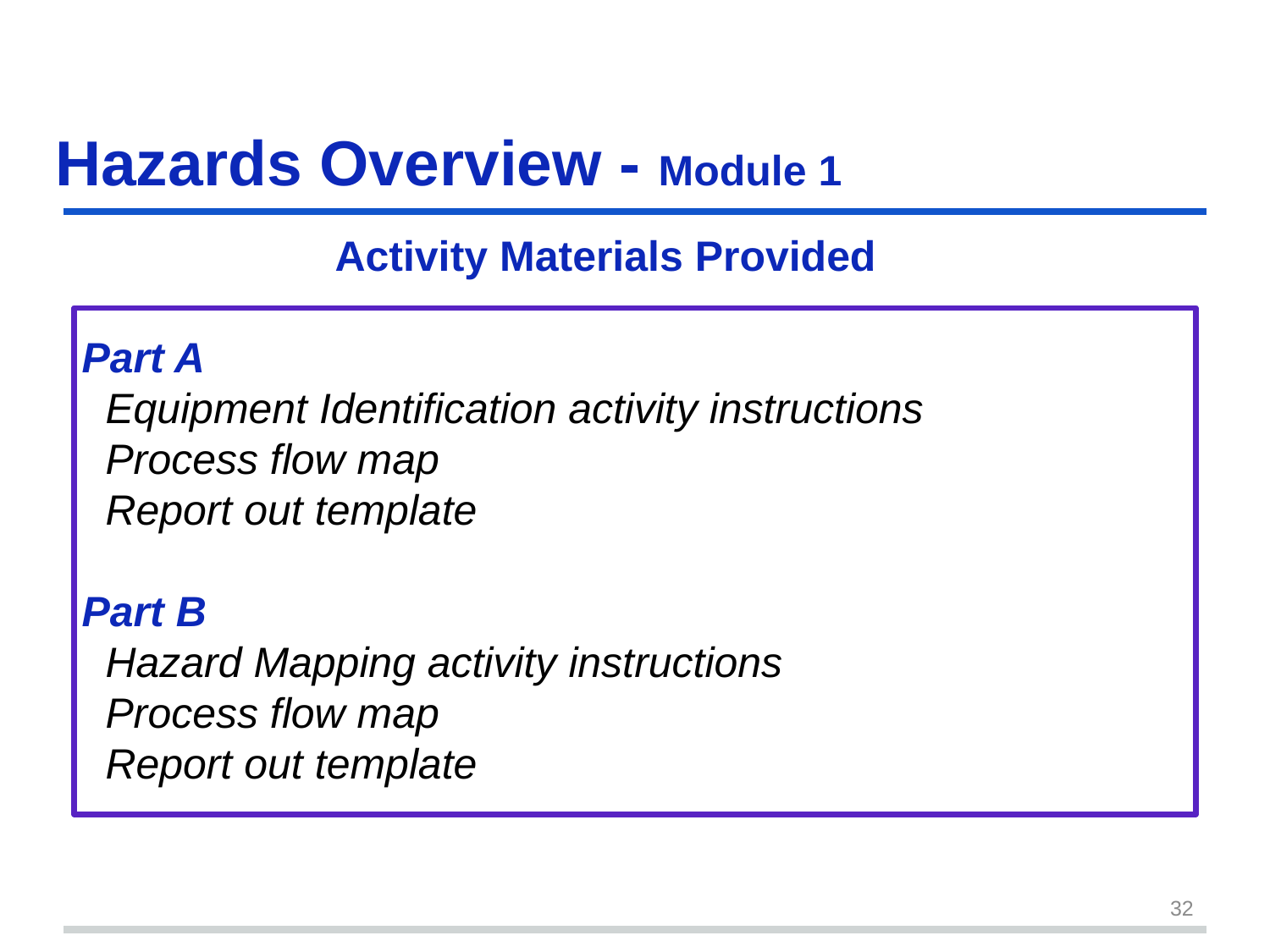

# Hazards Overview - Module 1 slide 32
Activity Materials Provided

Part A
  Equipment Identification activity instructions
  Process flow map
  Report out template

Part B
  Hazard Mapping activity instructions
  Process flow map
  Report out template

32